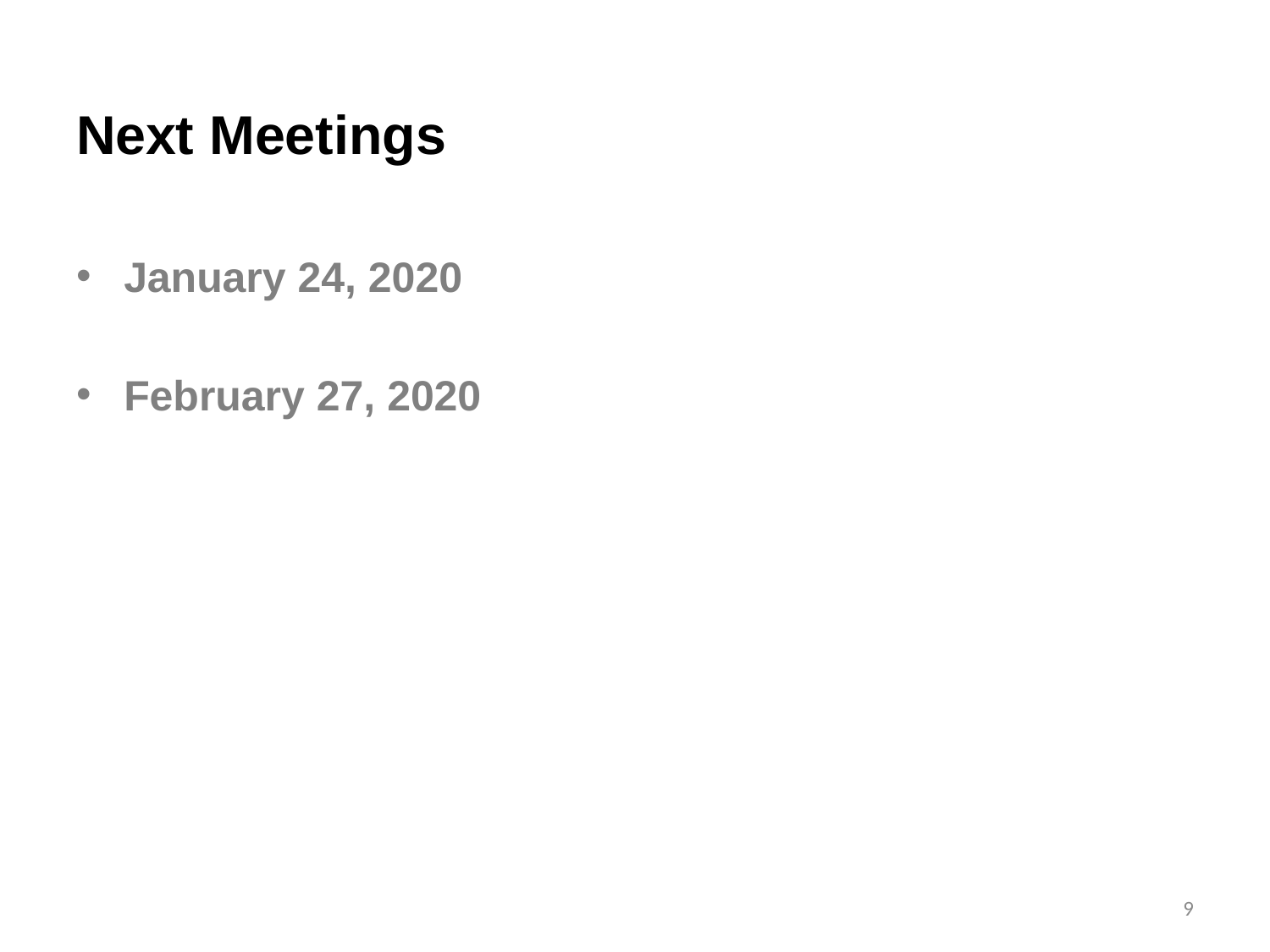

# Next Meetings
January 24, 2020

February 27, 2020

9